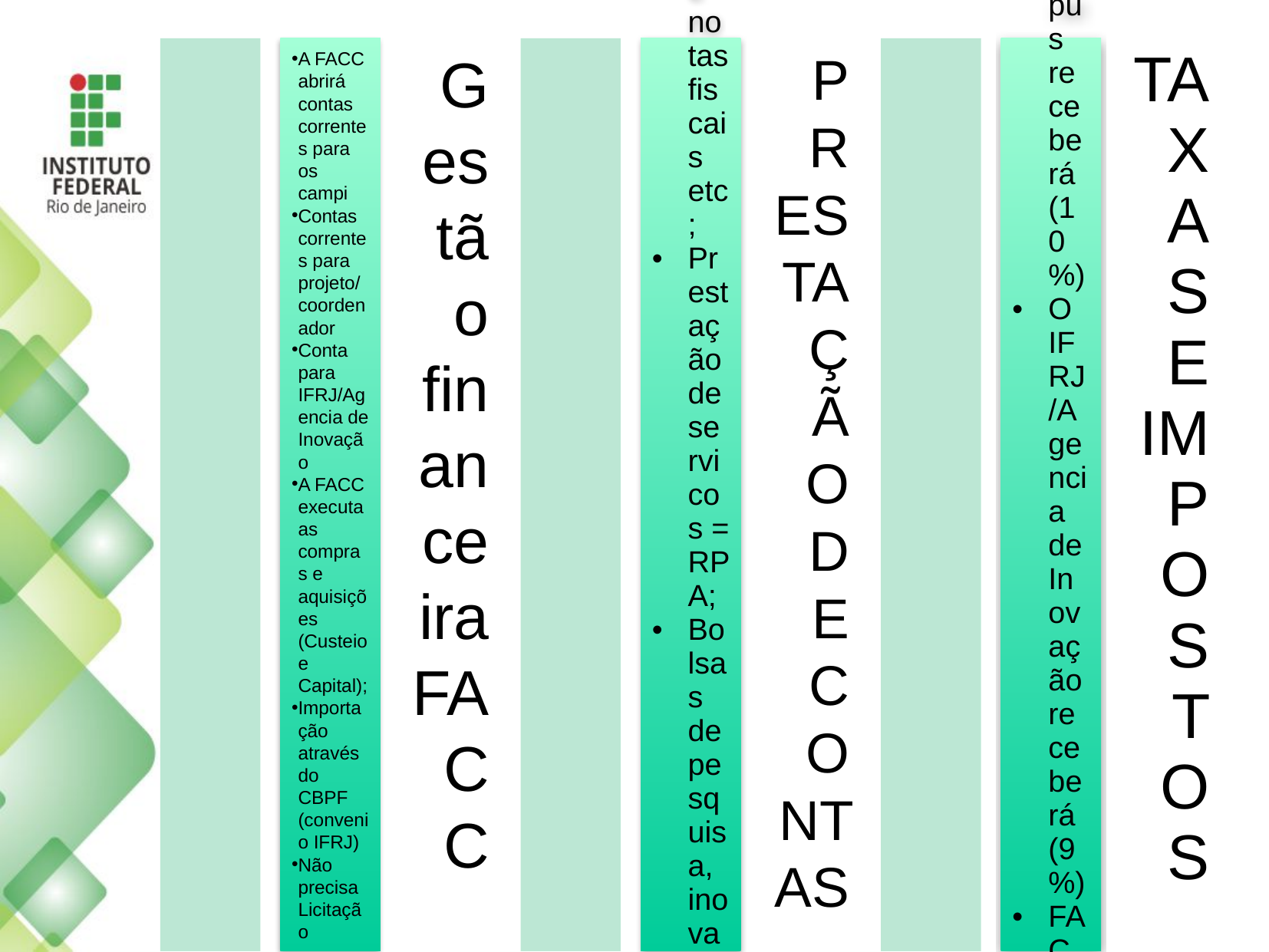

Gestão financeira FACC
PRESTAÇÃO DE CONTAS
TAXAS E IMPOSTOS
A FACC abrirá contas correntes para os campi
Contas correntes para projeto/coordenador
Conta para IFRJ/Agencia de Inovação
O IFRJ/Agencia de Inovação receberá (9%)
Prestação de servicos = RPA;
A FACC executa as compras e aquisições (Custeio e Capital);
Importação através do CBPF (convenio IFRJ)
Não precisa Licitação